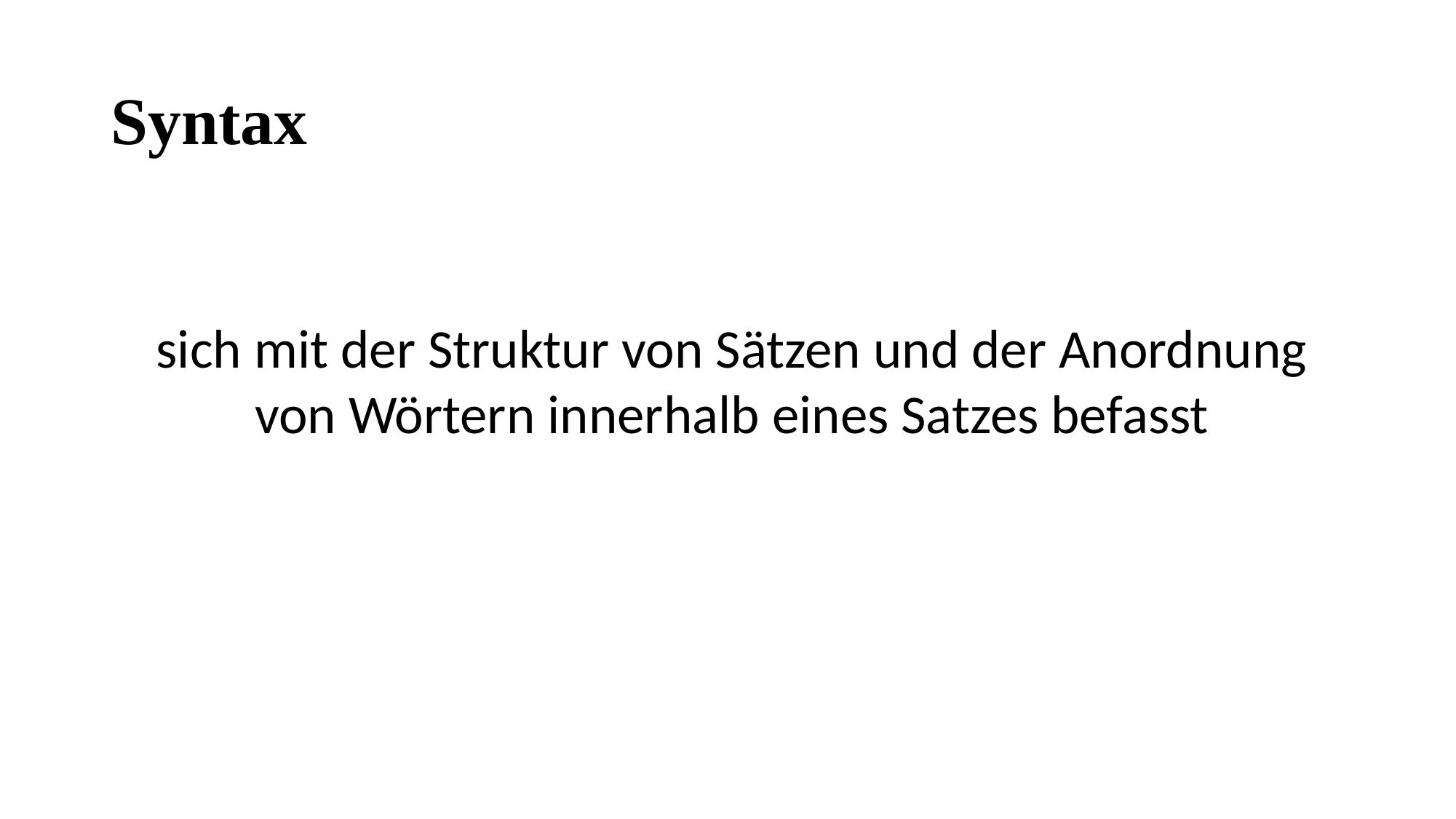

# Syntax
sich mit der Struktur von Sätzen und der Anordnung von Wörtern innerhalb eines Satzes befasst